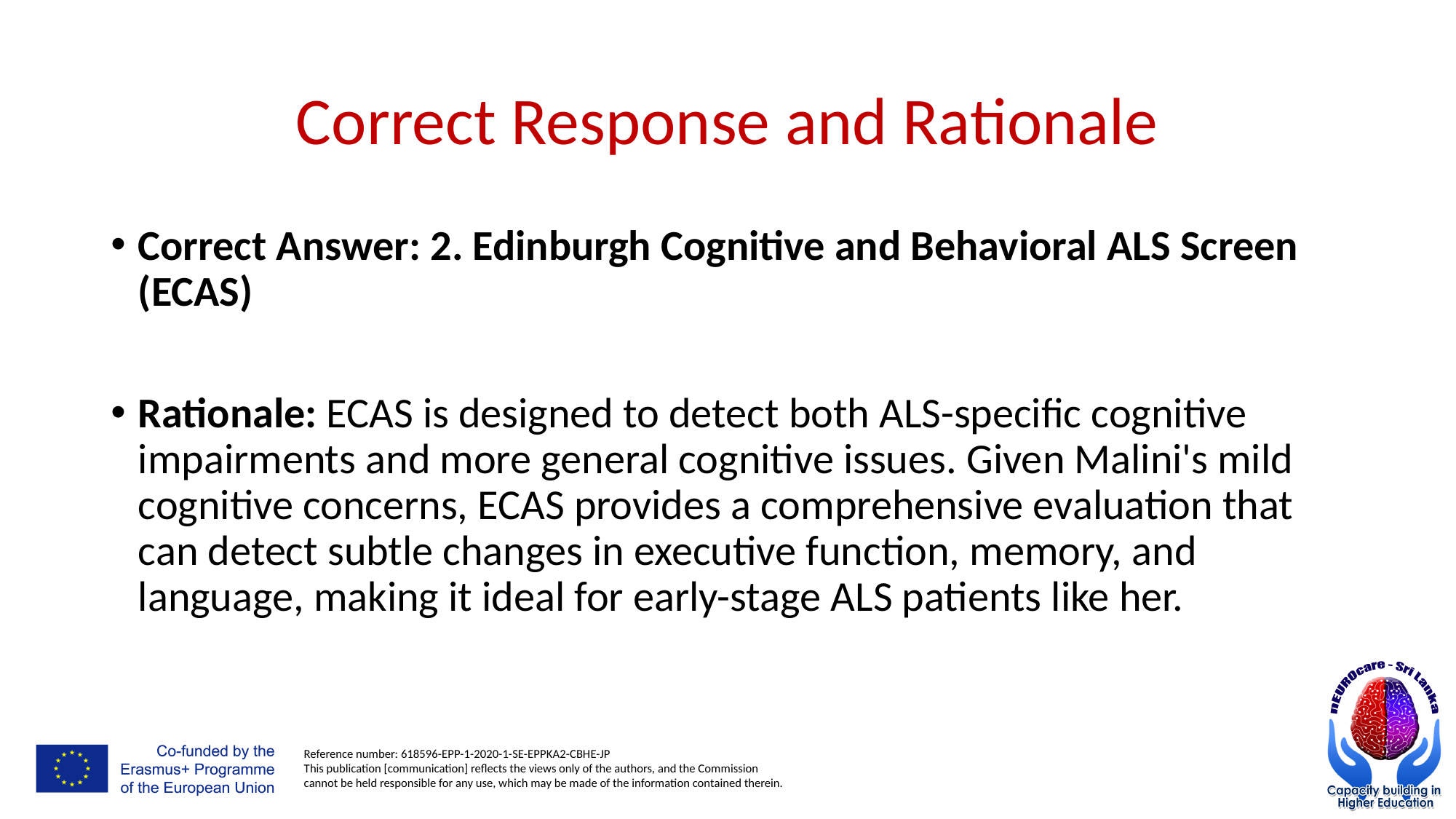

# Correct Response and Rationale
Correct Answer: 2. Edinburgh Cognitive and Behavioral ALS Screen (ECAS)

Rationale: ECAS is designed to detect both ALS-specific cognitive impairments and more general cognitive issues. Given Malini's mild cognitive concerns, ECAS provides a comprehensive evaluation that can detect subtle changes in executive function, memory, and language, making it ideal for early-stage ALS patients like her.